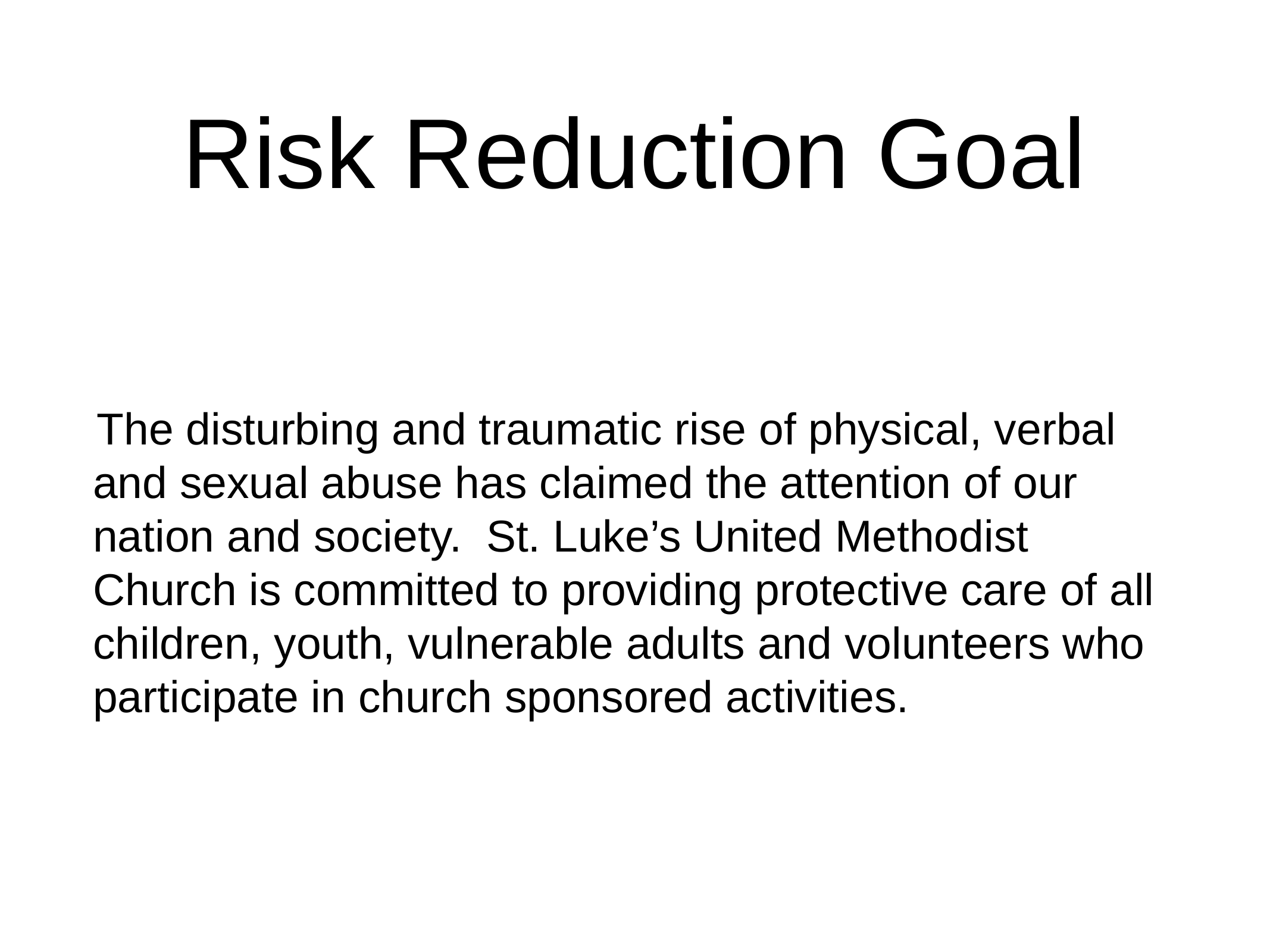

# Risk Reduction Goal
The disturbing and traumatic rise of physical, verbal and sexual abuse has claimed the attention of our nation and society.  St. Luke’s United Methodist Church is committed to providing protective care of all children, youth, vulnerable adults and volunteers who participate in church sponsored activities.